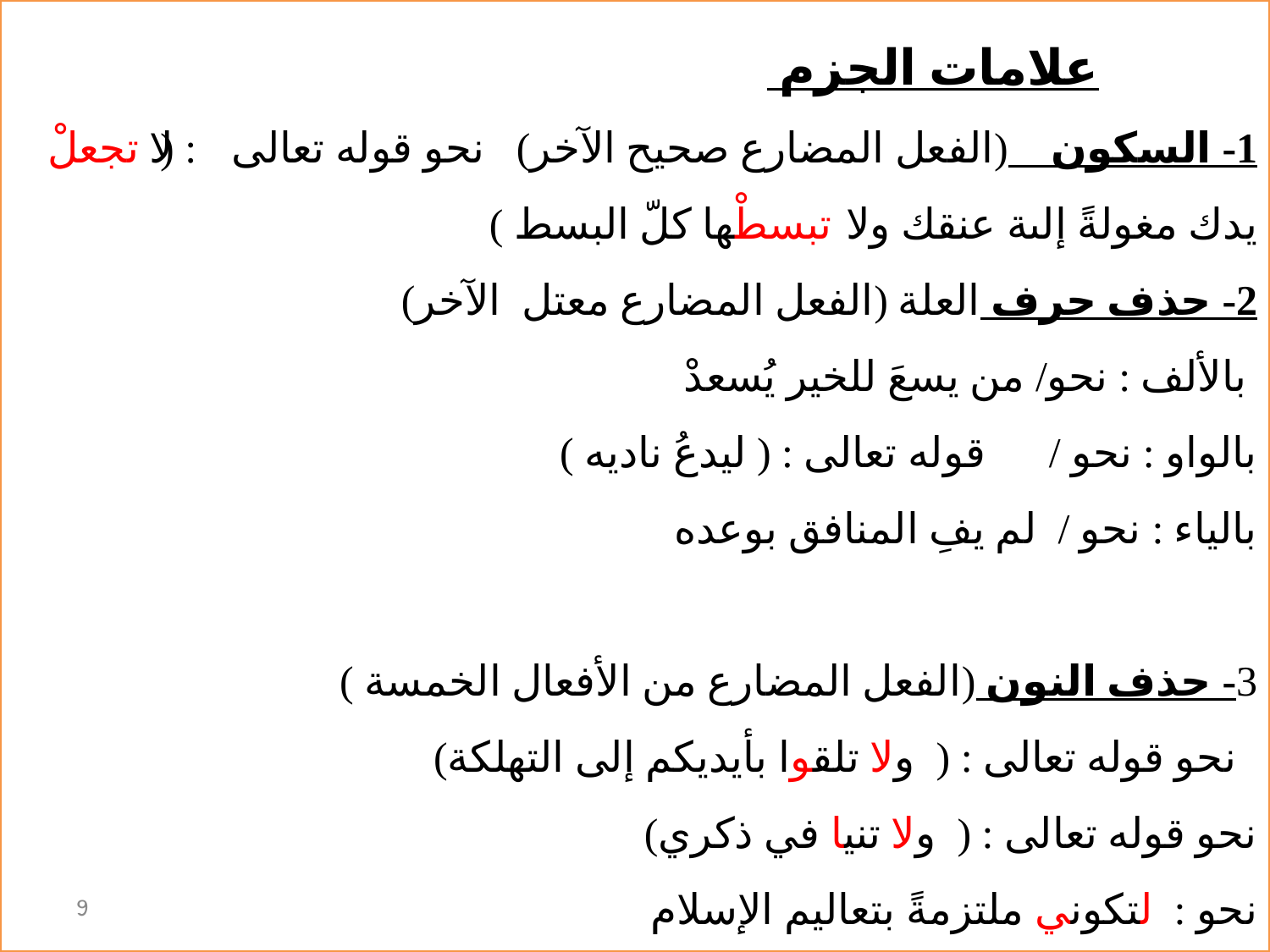

علامات الجزم
1- السكون    (الفعل المضارع صحيح الآخر)   نحو قوله تعالى : ( لا تجعلْ يدك مغولةً إلىة عنقك ولا تبسطْها كلّ البسط )
2- حذف حرف العلة (الفعل المضارع معتل  الآخر)
 بالألف : نحو/ من يسعَ للخير يُسعدْ
بالواو : نحو /      قوله تعالى : ( ليدعُ ناديه )
بالياء : نحو /  لم يفِ المنافق بوعده

3- حذف النون (الفعل المضارع من الأفعال الخمسة )
  نحو قوله تعالى : (  ولا تلقوا بأيديكم إلى التهلكة)
نحو قوله تعالى : (  ولا تنيا في ذكري)
نحو :  لتكوني ملتزمةً بتعاليم الإسلام

9